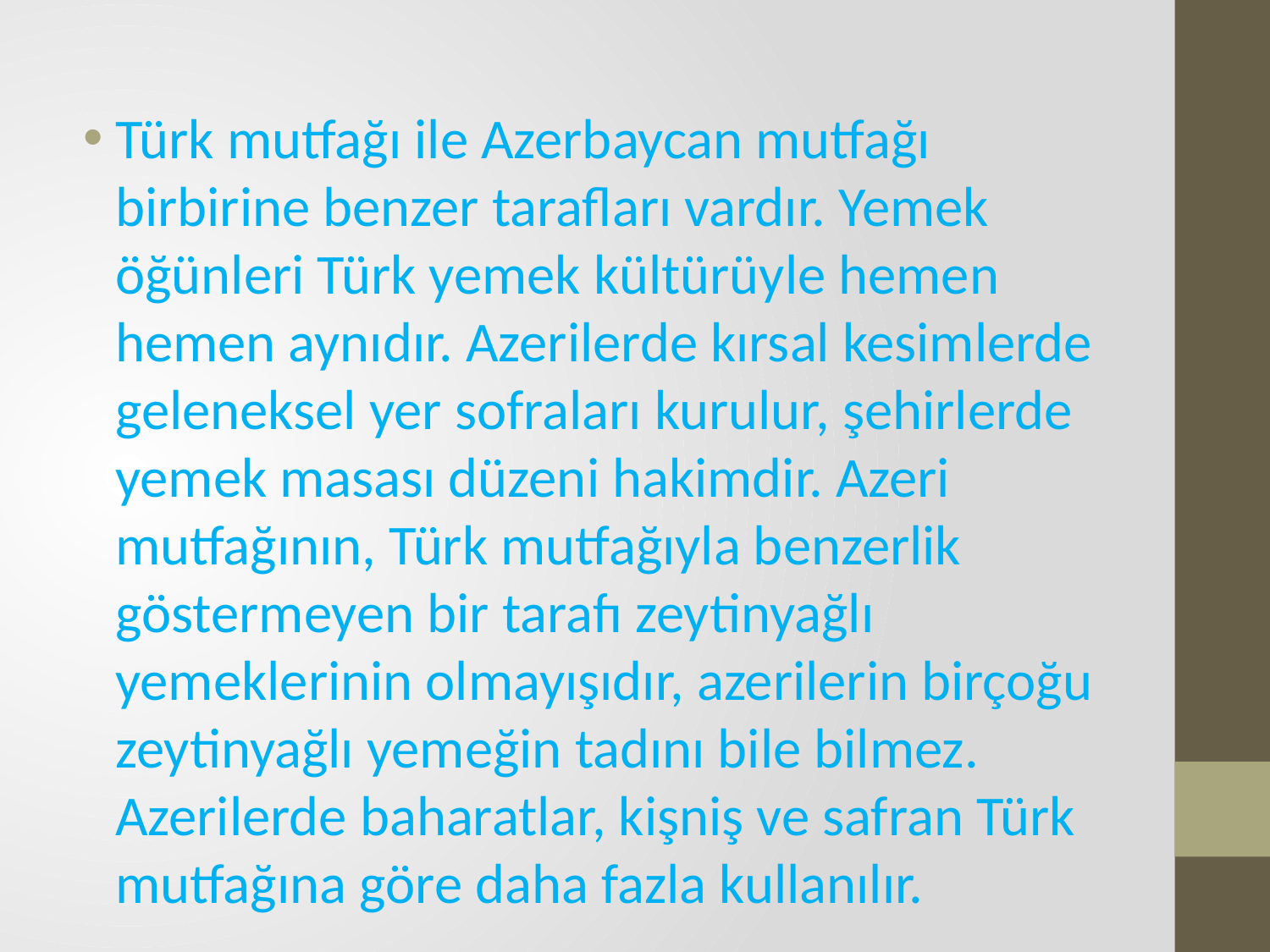

Türk mutfağı ile Azerbaycan mutfağı birbirine benzer tarafları vardır. Yemek öğünleri Türk yemek kültürüyle hemen hemen aynıdır. Azerilerde kırsal kesimlerde geleneksel yer sofraları kurulur, şehirlerde yemek masası düzeni hakimdir. Azeri mutfağının, Türk mutfağıyla benzerlik göstermeyen bir tarafı zeytinyağlı yemeklerinin olmayışıdır, azerilerin birçoğu zeytinyağlı yemeğin tadını bile bilmez. Azerilerde baharatlar, kişniş ve safran Türk mutfağına göre daha fazla kullanılır.